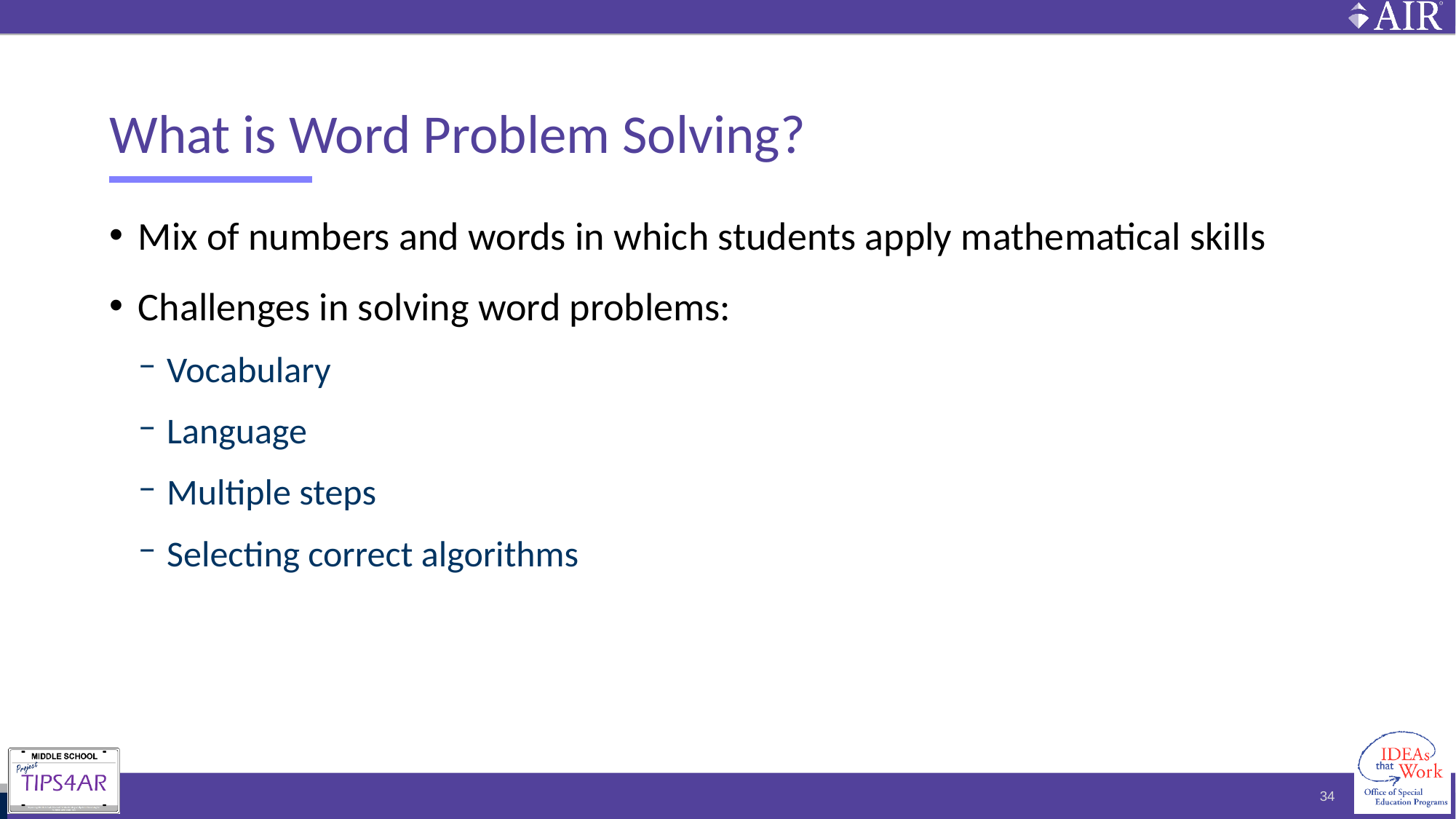

# What is Word Problem Solving?
Mix of numbers and words in which students apply mathematical skills
Challenges in solving word problems:
Vocabulary
Language
Multiple steps
Selecting correct algorithms